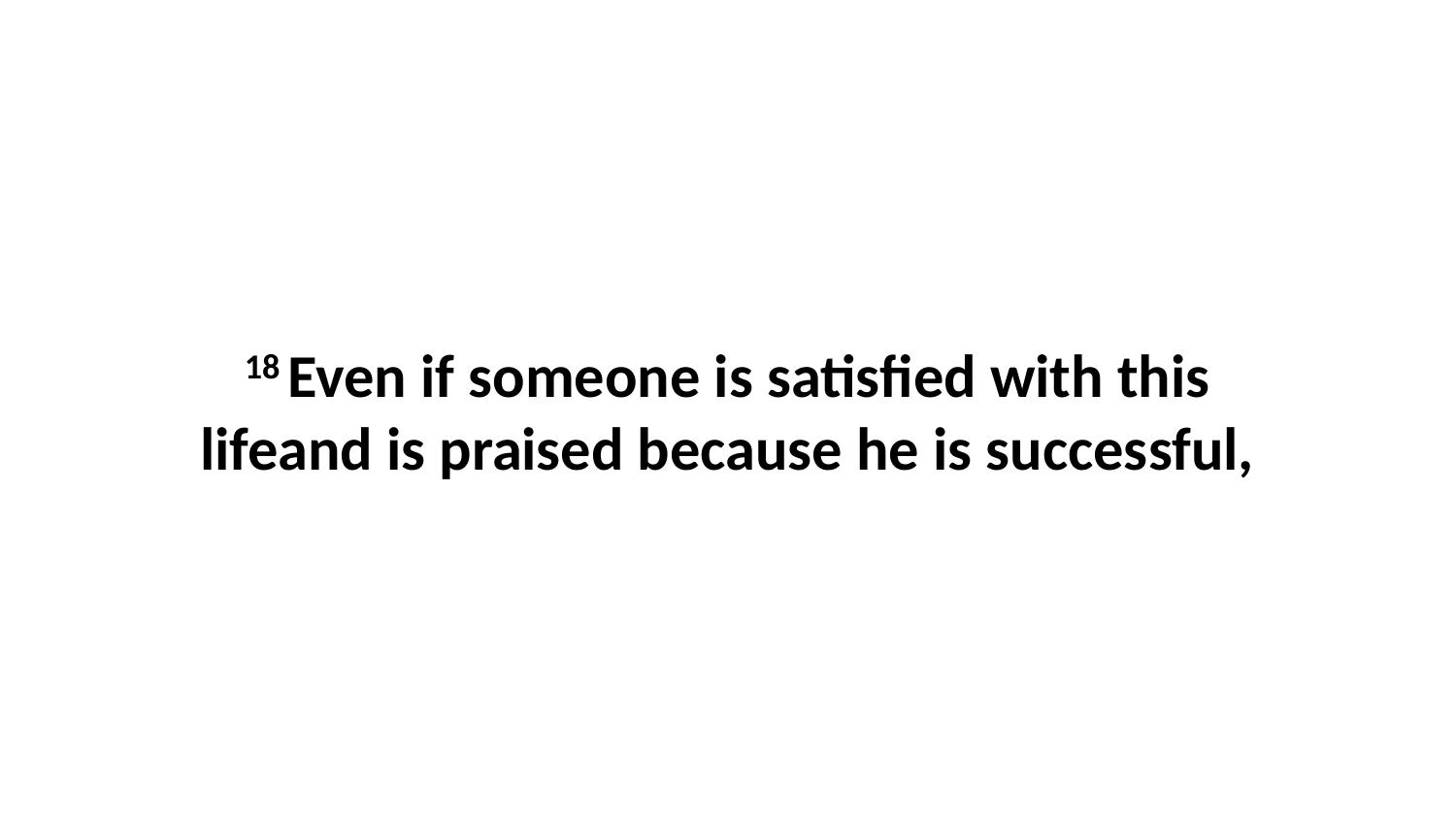

18 Even if someone is satisfied with this lifeand is praised because he is successful,